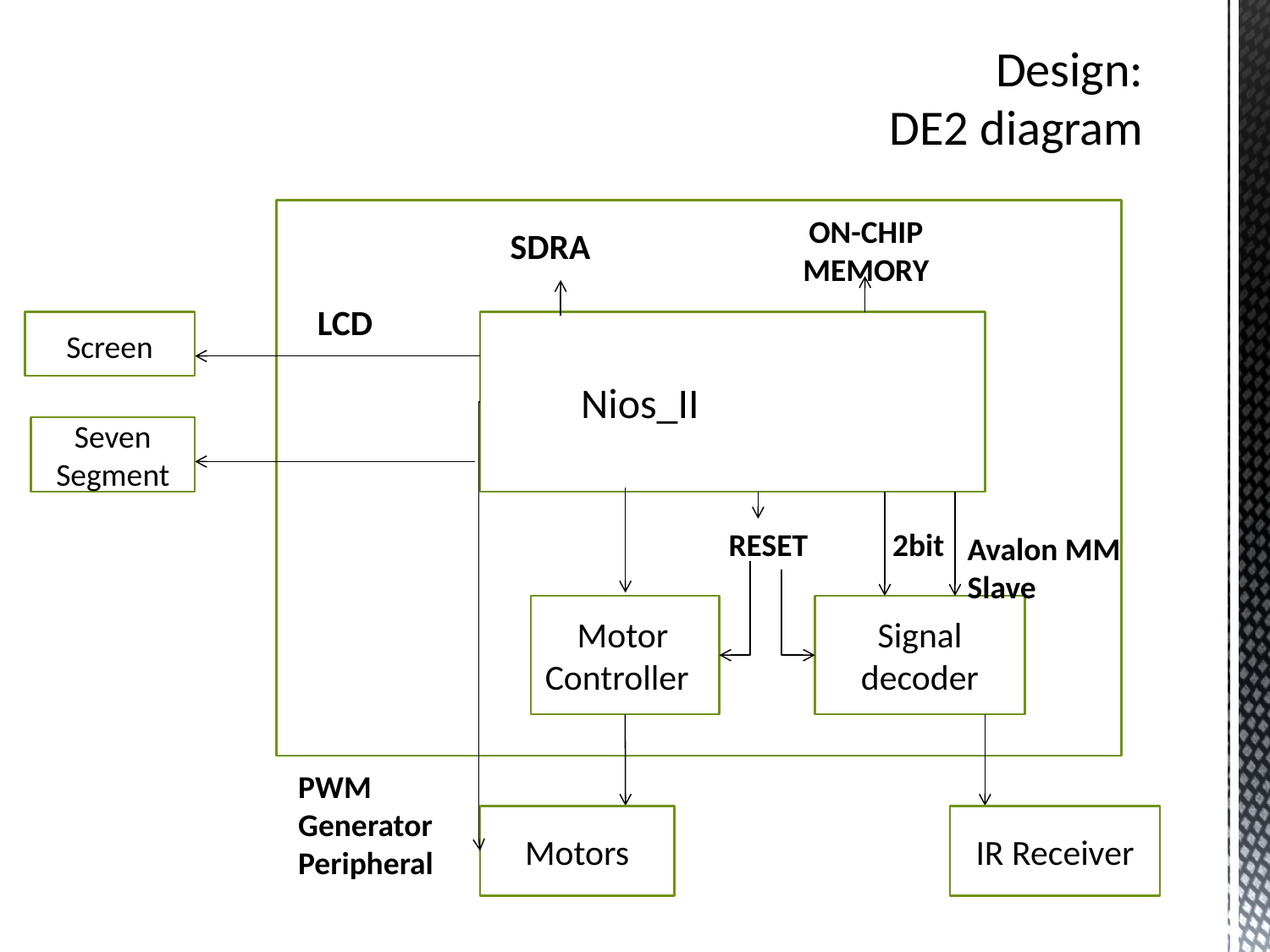

# Design: DE2 diagram

ON-CHIP MEMORY
SDRA
LCD

Screen
Nios_II
Seven Segment
RESET
2bit
Avalon MM Slave

Signal decoder
    Motor
Controller
PWM Generator Peripheral
Motors
IR Receiver